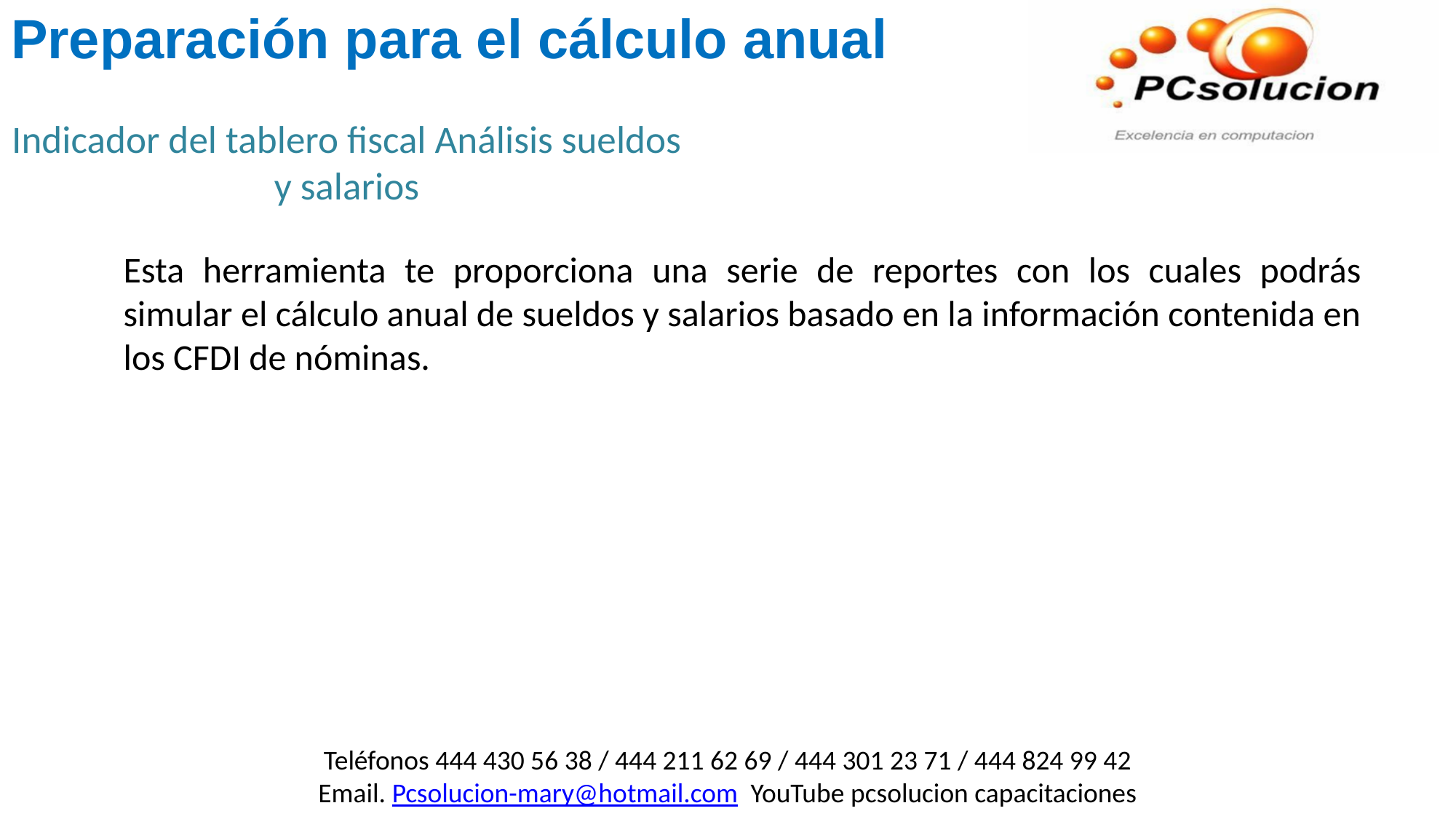

Preparación para el cálculo anual
Indicador del tablero fiscal Análisis sueldos y salarios
Esta herramienta te proporciona una serie de reportes con los cuales podrás simular el cálculo anual de sueldos y salarios basado en la información contenida en los CFDI de nóminas.